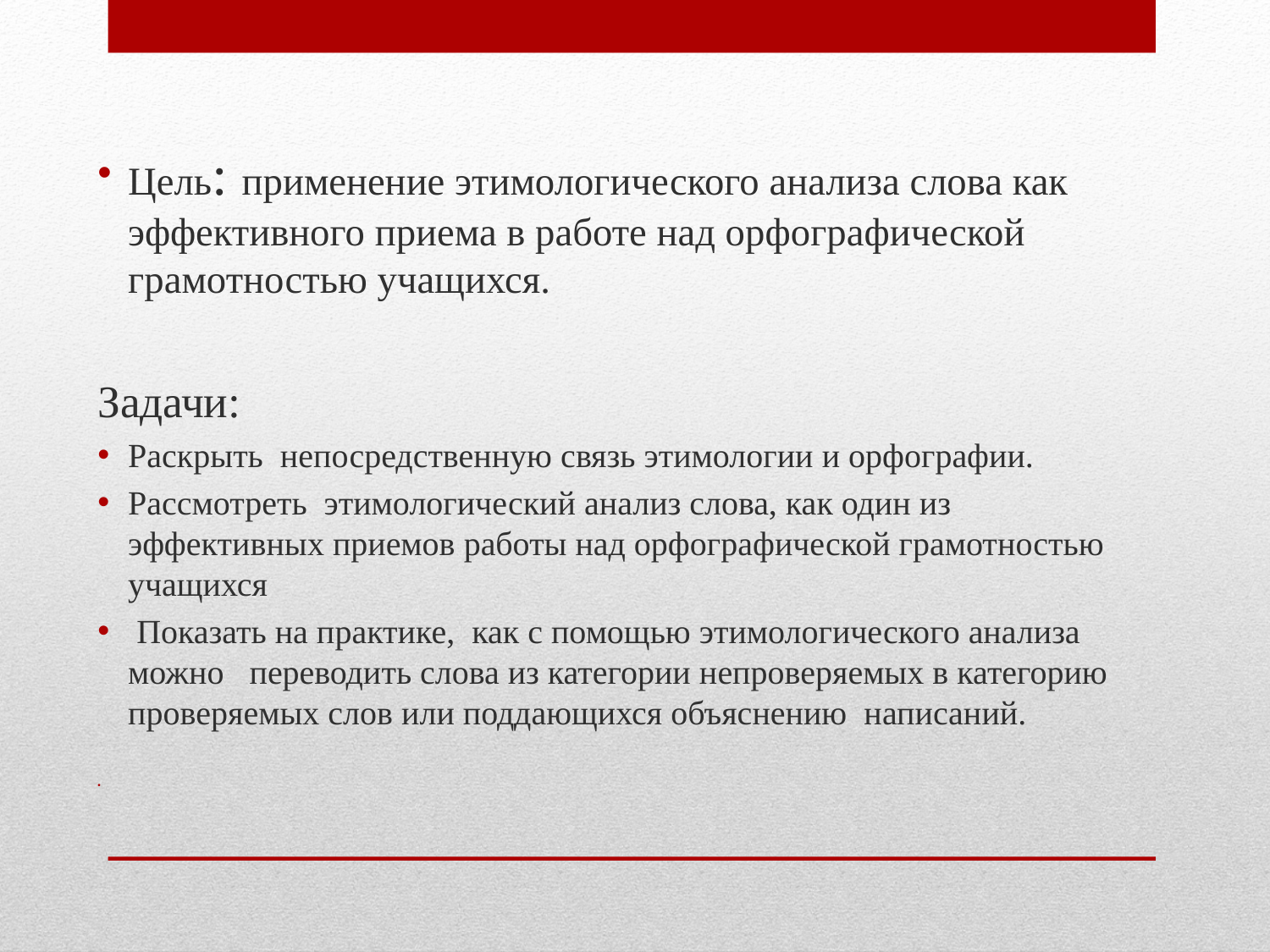

Цель: применение этимологического анализа слова как эффективного приема в работе над орфографической грамотностью учащихся.

Задачи:
Раскрыть  непосредственную связь этимологии и орфографии.
Рассмотреть  этимологический анализ слова, как один из эффективных приемов работы над орфографической грамотностью учащихся
 Показать на практике,  как с помощью этимологического анализа можно   переводить слова из категории непроверяемых в категорию проверяемых слов или поддающихся объяснению  написаний.

#